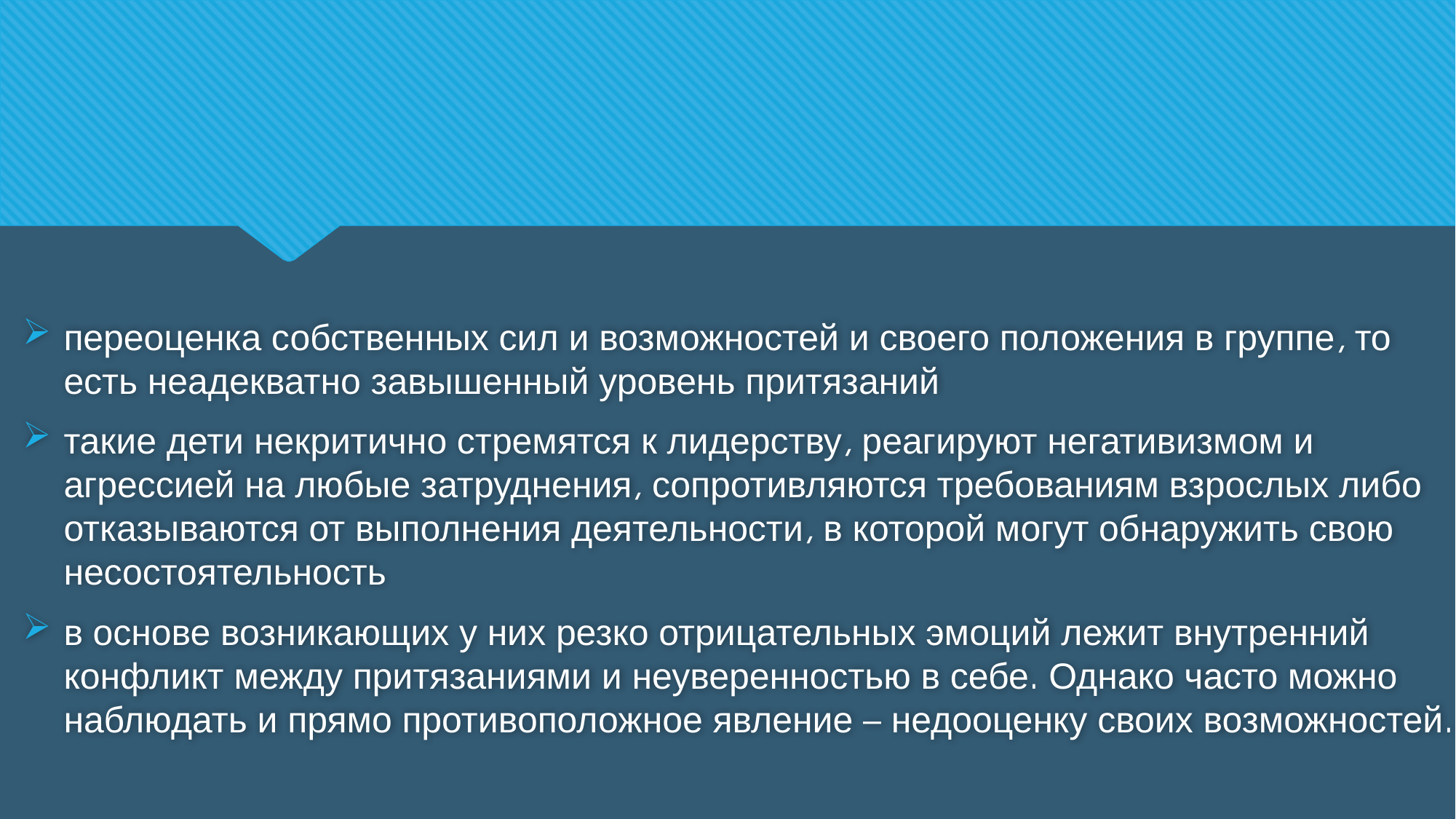

переоценка собственных сил и возможностей и своего положения в группе, то есть неадекватно завышенный уровень притязаний
такие дети некритично стремятся к лидерству, реагируют негативизмом и агрессией на любые затруднения, сопротивляются требованиям взрослых либо отказываются от выполнения деятельности, в которой могут обнаружить свою несостоятельность
в основе возникающих у них резко отрицательных эмоций лежит внутренний конфликт между притязаниями и неуверенностью в себе. Однако часто можно наблюдать и прямо противоположное явление – недооценку своих возможностей.